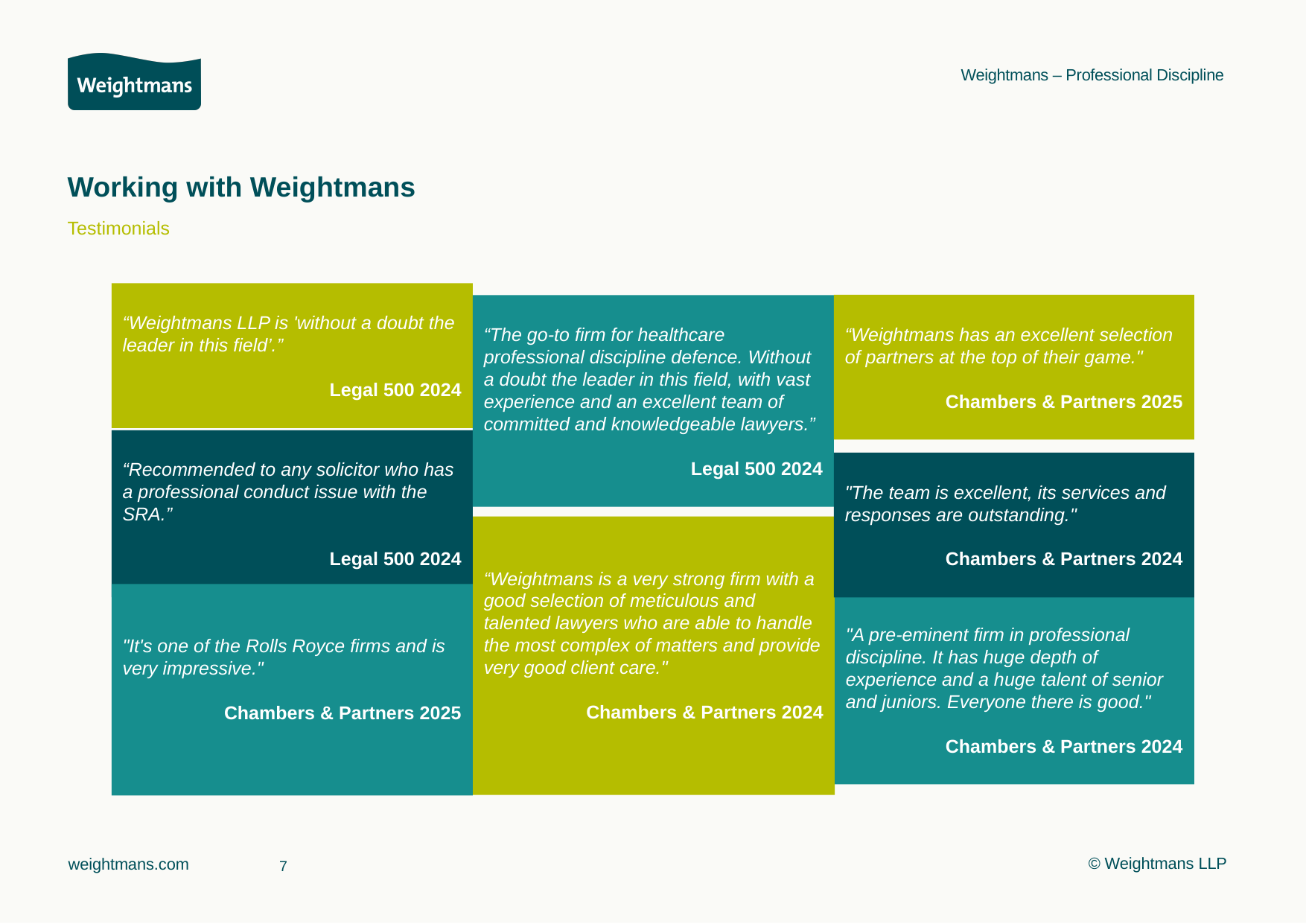

Weightmans – Professional Discipline
Working with Weightmans
Testimonials

“Weightmans LLP is 'without a doubt the leader in this field’.”

Legal 500 2024

“The go-to firm for healthcare professional discipline defence. Without a doubt the leader in this field, with vast experience and an excellent team of committed and knowledgeable lawyers.”

Legal 500 2024

“Weightmans has an excellent selection of partners at the top of their game."

Chambers & Partners 2025

“Recommended to any solicitor who has a professional conduct issue with the SRA.”

Legal 500 2024

"The team is excellent, its services and responses are outstanding."

Chambers & Partners 2024

“Weightmans is a very strong firm with a good selection of meticulous and talented lawyers who are able to handle the most complex of matters and provide very good client care."

Chambers & Partners 2024

"It's one of the Rolls Royce firms and is very impressive."

Chambers & Partners 2025

"A pre-eminent firm in professional discipline. It has huge depth of experience and a huge talent of senior and juniors. Everyone there is good."

Chambers & Partners 2024